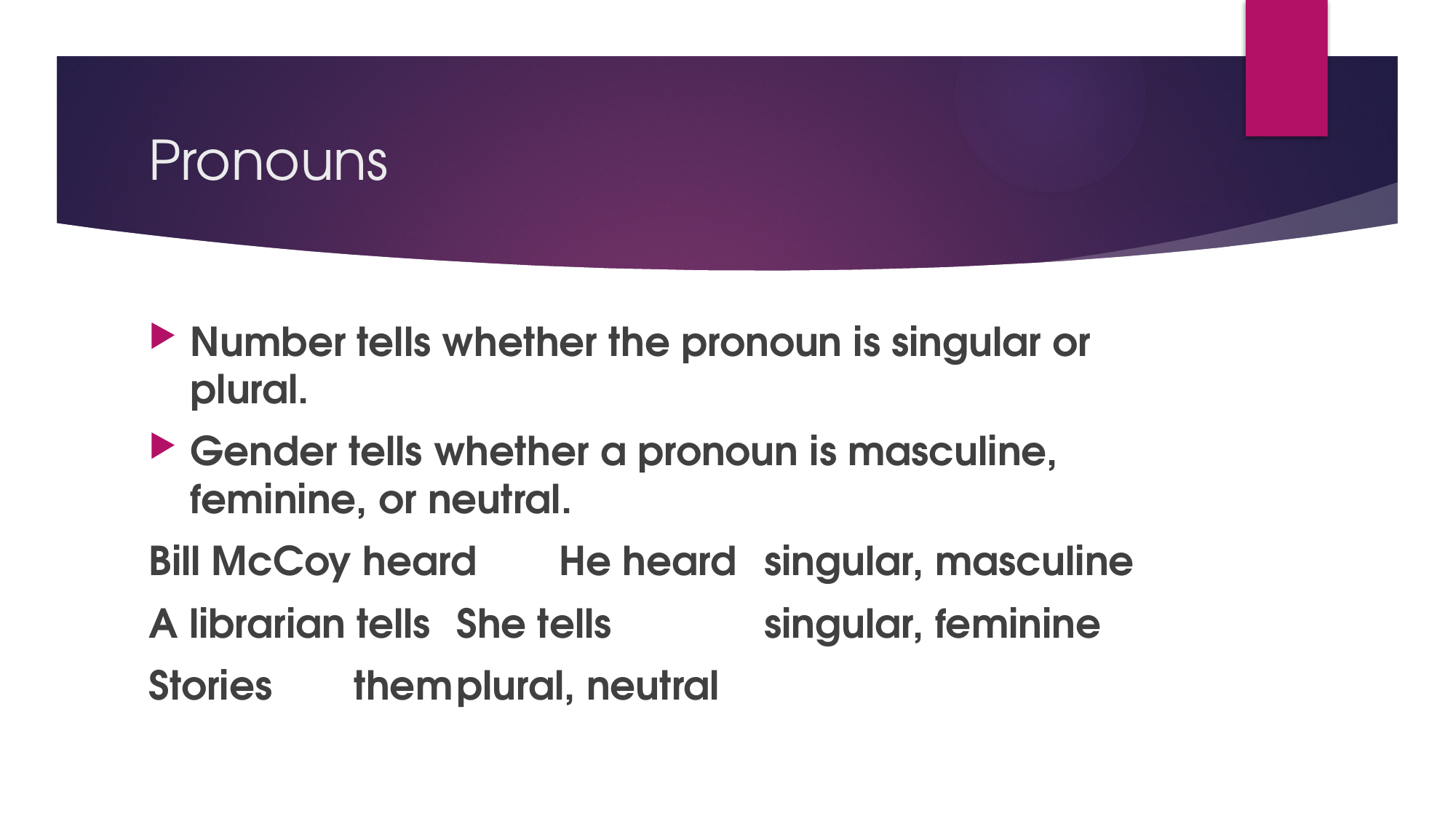

# Pronouns
Number tells whether the pronoun is singular or plural.
Gender tells whether a pronoun is masculine, feminine, or neutral.
Bill McCoy heard		He heard		singular, masculine
A librarian tells		She tells			singular, feminine
Stories					them				plural, neutral